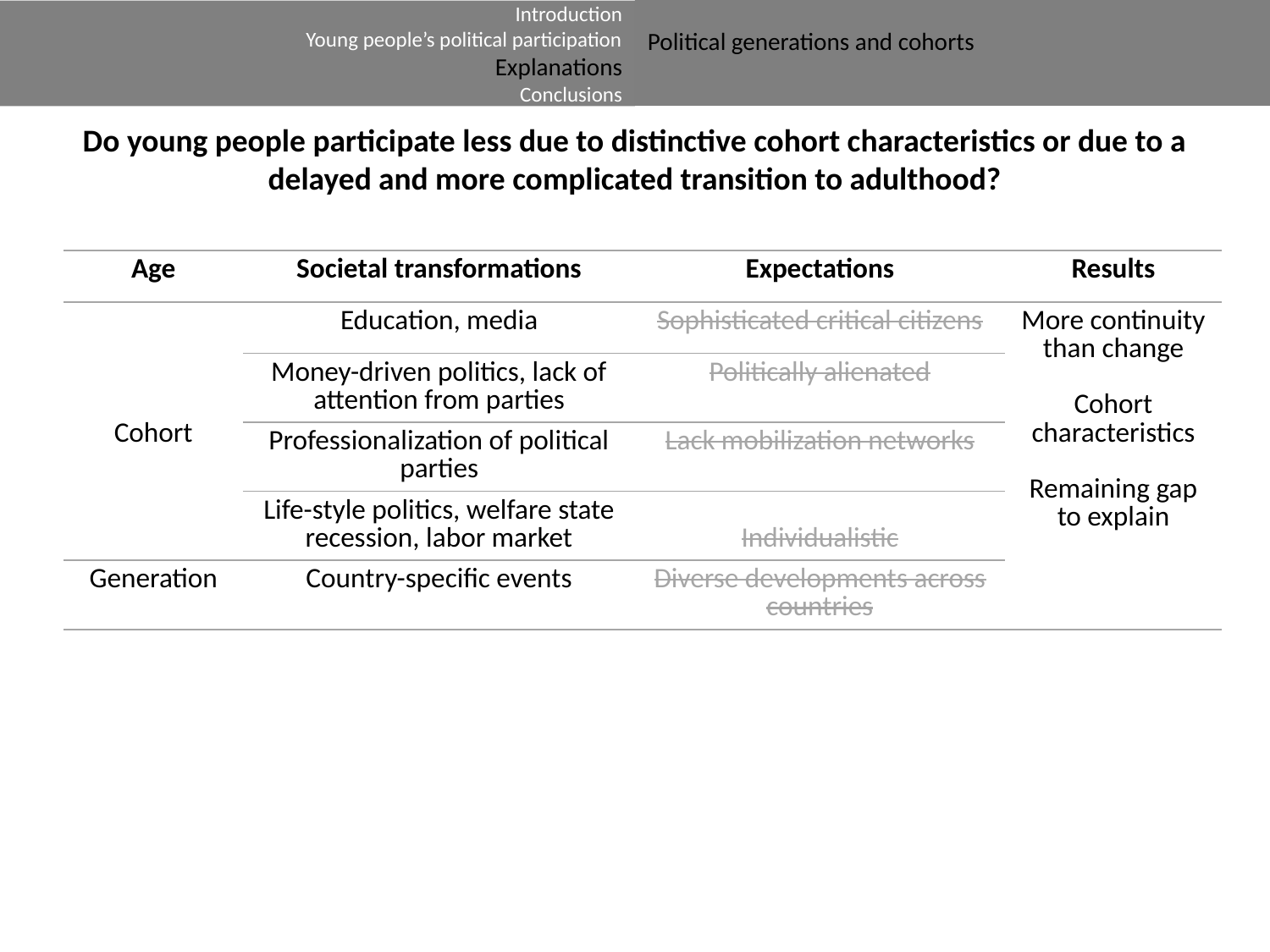

Political generations and cohorts

Introduction
Young people’s political participation
Explanations
Conclusions
# Do young people participate less due to distinctive cohort characteristics or due to a delayed and more complicated transition to adulthood?
| Age | Societal transformations | Expectations | Results |
| --- | --- | --- | --- |
| Cohort | Education, media | Sophisticated critical citizens | More continuity than change Cohort characteristics Remaining gap to explain |
|  | Money-driven politics, lack of attention from parties | Politically alienated |  |
|  | Professionalization of political parties | Lack mobilization networks |  |
|  | Life-style politics, welfare state recession, labor market | Individualistic |  |
| Generation | Country-specific events | Diverse developments across countries |  |